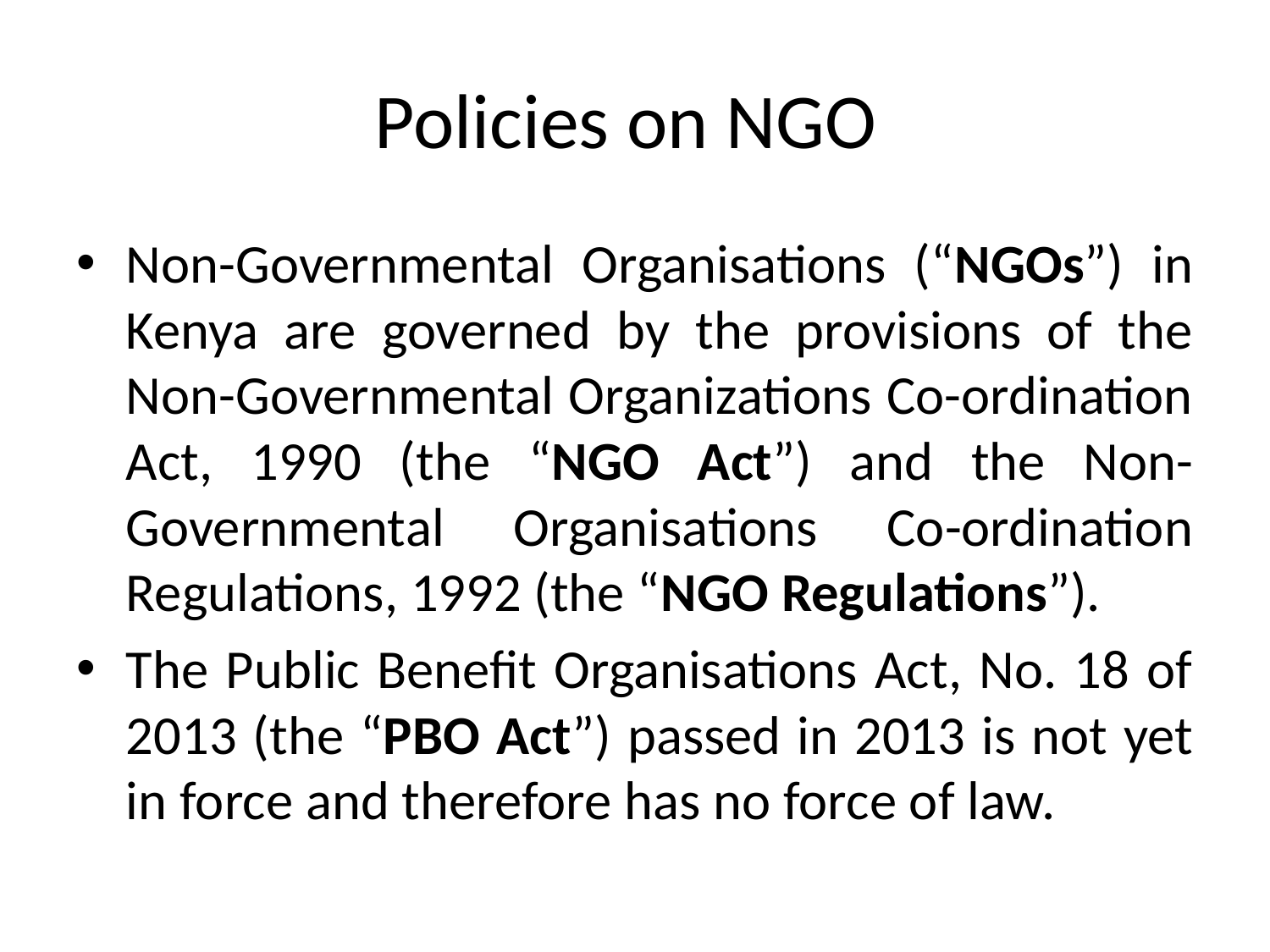

# Policies on NGO
Non-Governmental Organisations (“NGOs”) in Kenya are governed by the provisions of the Non-Governmental Organizations Co-ordination Act, 1990 (the “NGO Act”) and the Non-Governmental Organisations Co-ordination Regulations, 1992 (the “NGO Regulations”).
The Public Benefit Organisations Act, No. 18 of 2013 (the “PBO Act”) passed in 2013 is not yet in force and therefore has no force of law.